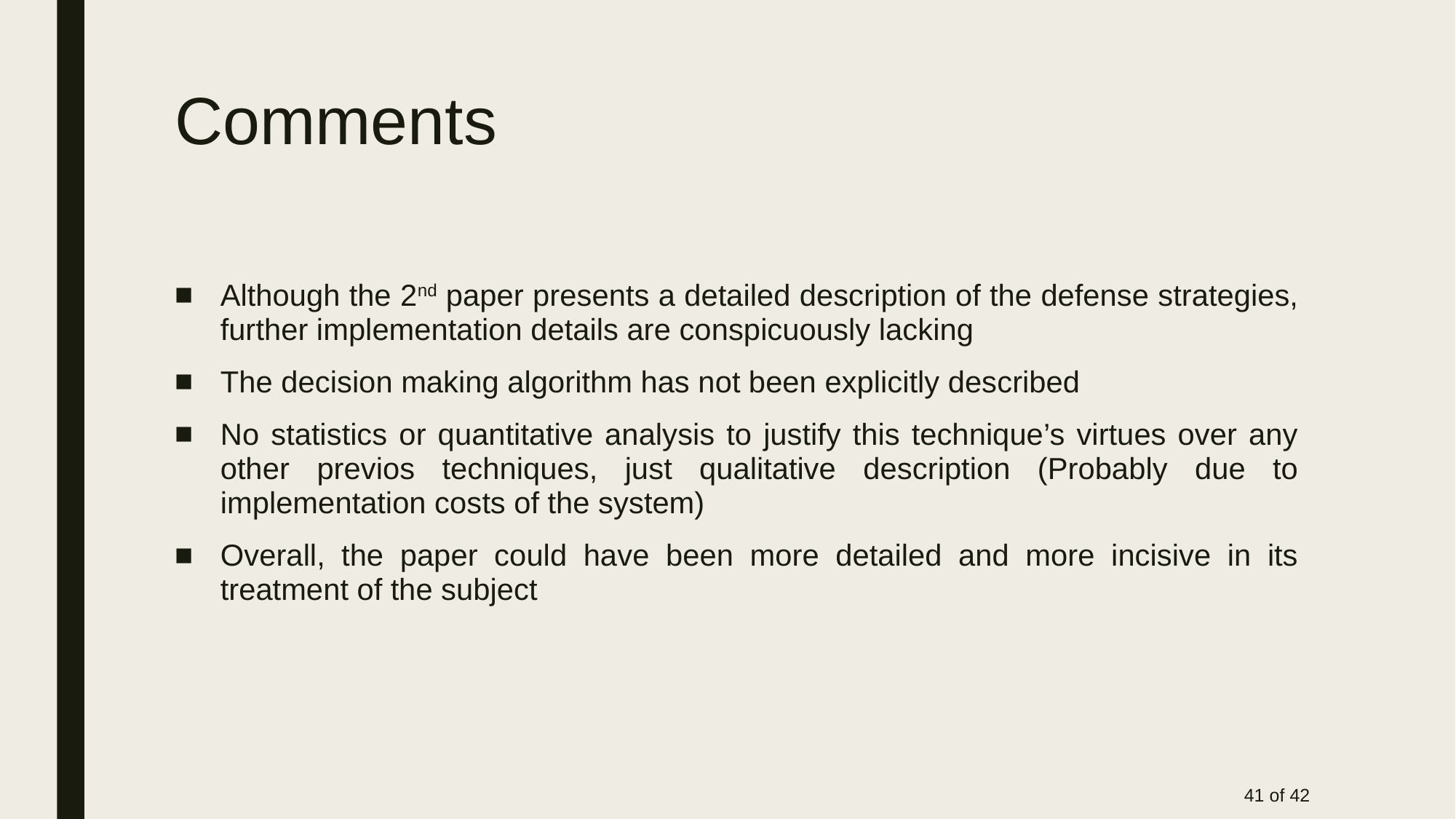

# Comments
Although the 2nd paper presents a detailed description of the defense strategies, further implementation details are conspicuously lacking
The decision making algorithm has not been explicitly described
No statistics or quantitative analysis to justify this technique’s virtues over any other previos techniques, just qualitative description (Probably due to implementation costs of the system)
Overall, the paper could have been more detailed and more incisive in its treatment of the subject

41 of 42